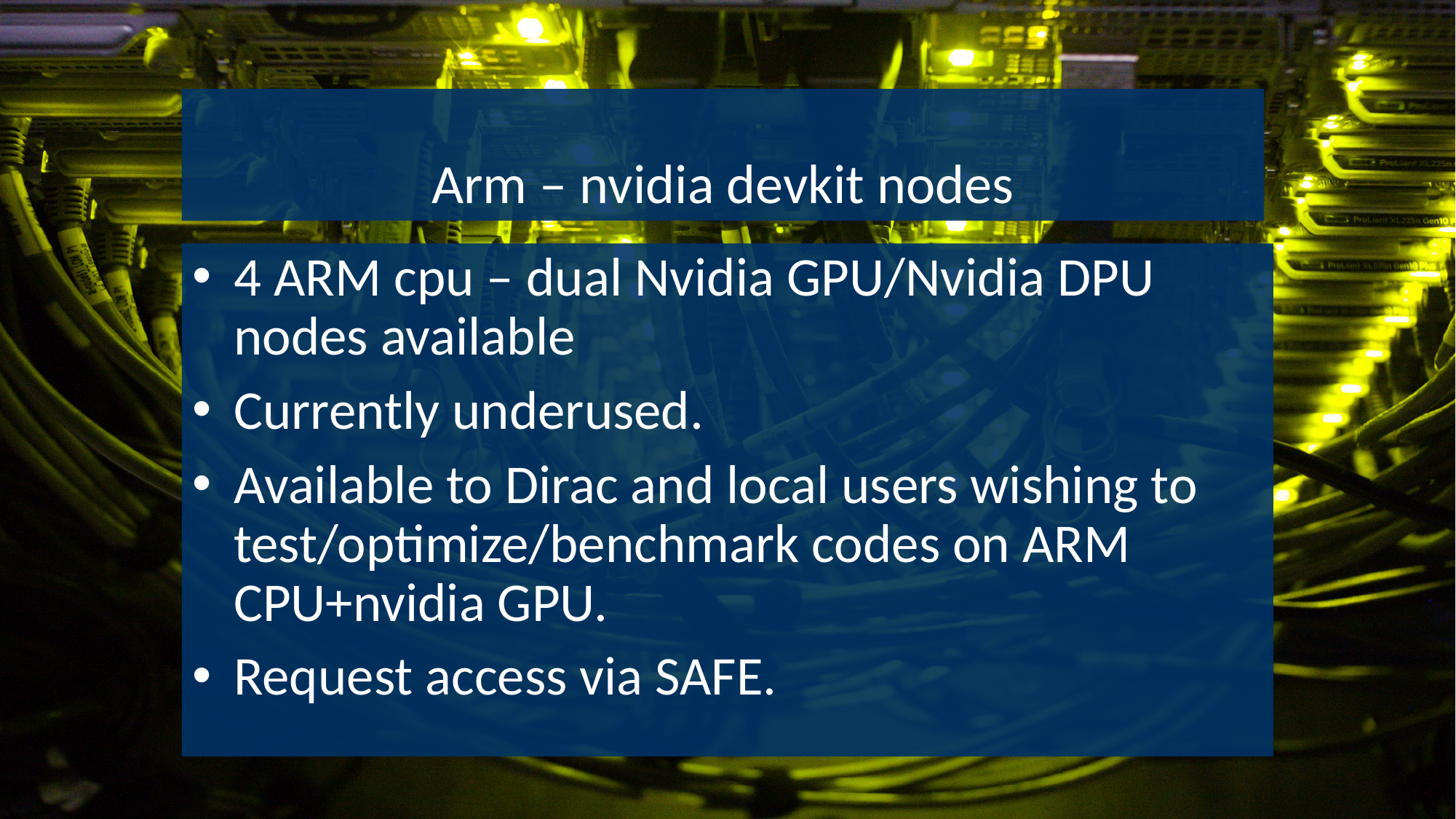

# Arm – nvidia devkit nodes
4 ARM cpu – dual Nvidia GPU/Nvidia DPU nodes available
Currently underused.
Available to Dirac and local users wishing to test/optimize/benchmark codes on ARM CPU+nvidia GPU.
Request access via SAFE.